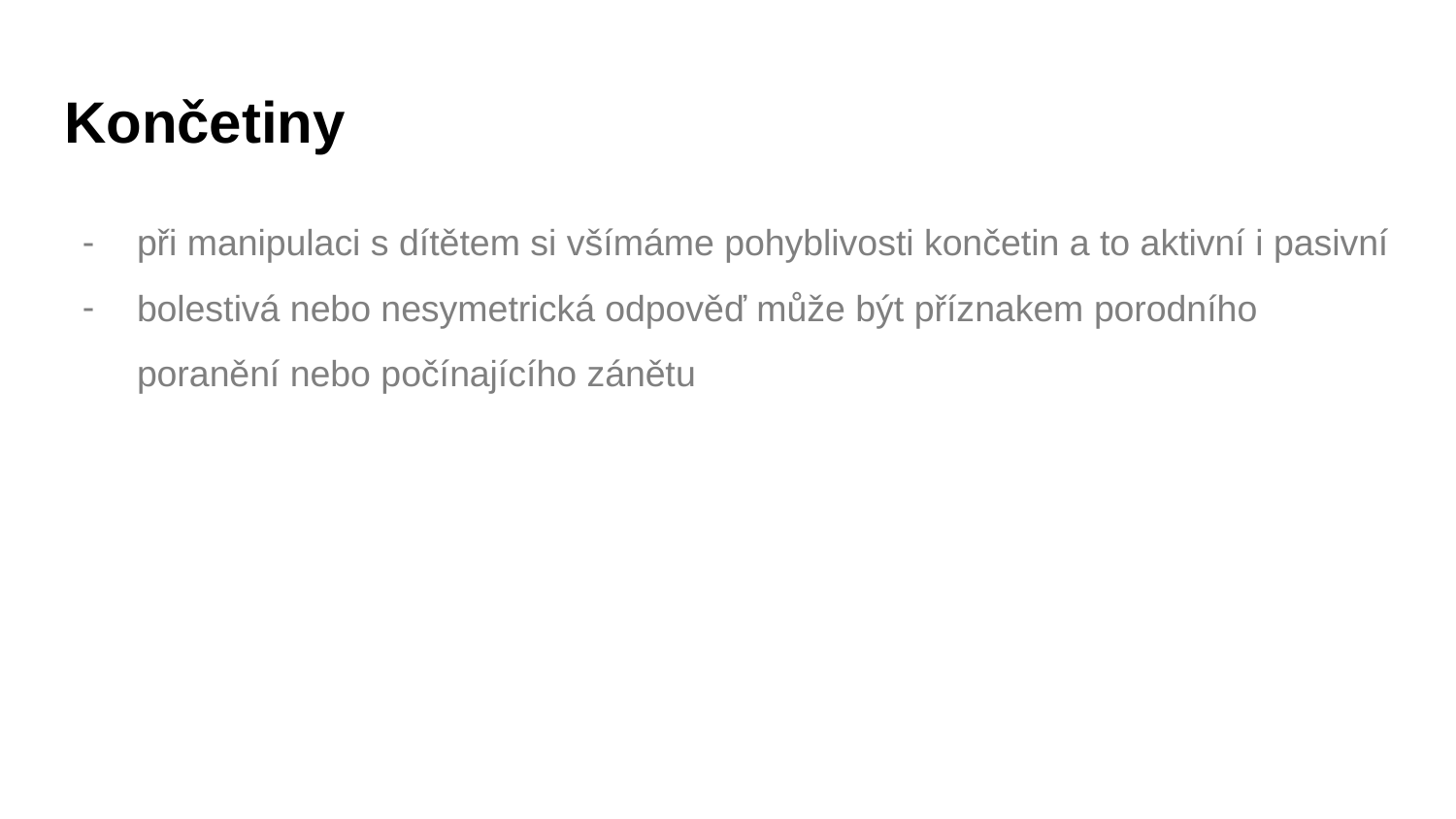

# Končetiny
při manipulaci s dítětem si všímáme pohyblivosti končetin a to aktivní i pasivní
bolestivá nebo nesymetrická odpověď může být příznakem porodního poranění nebo počínajícího zánětu